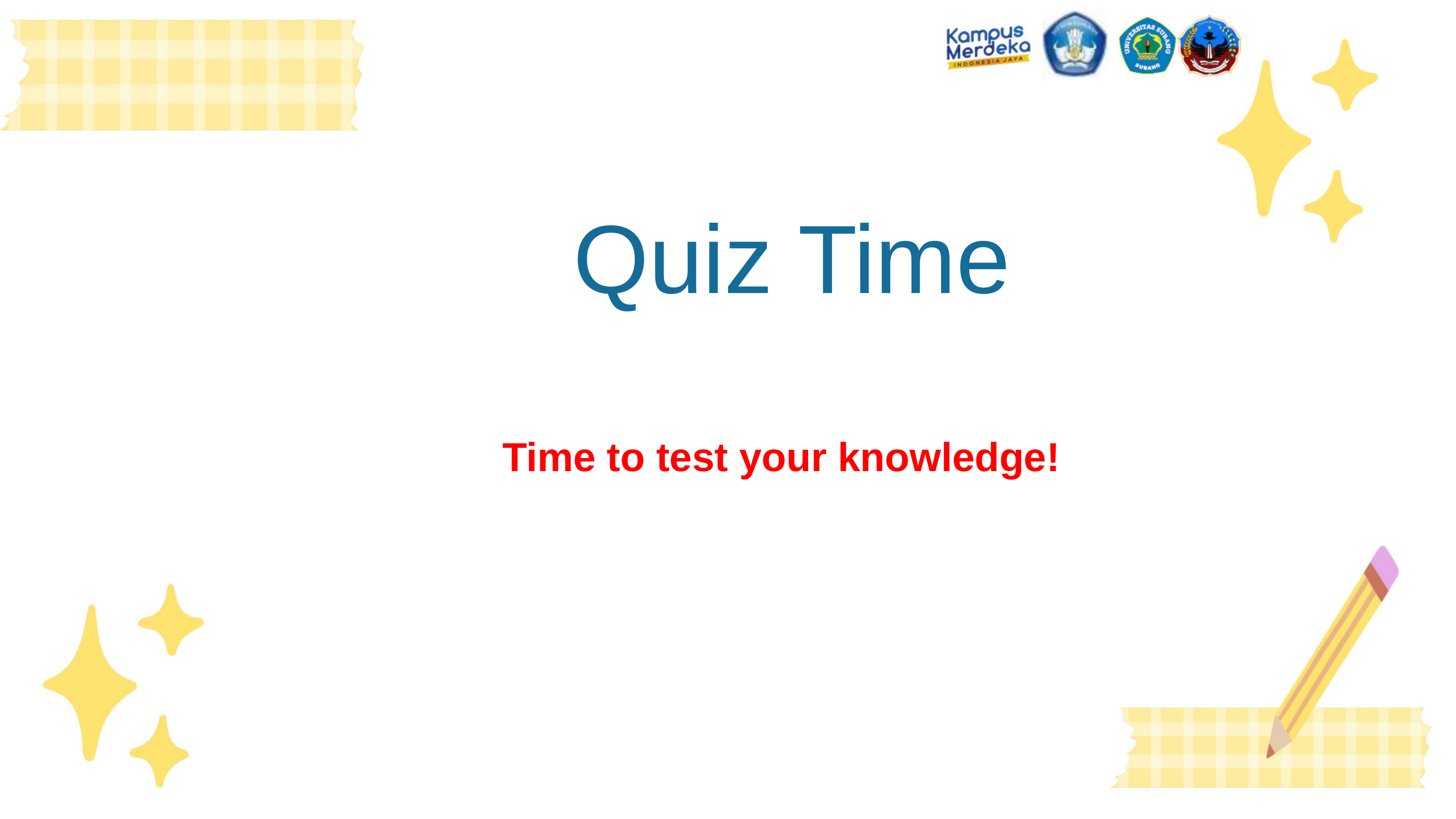

Quiz Time
Time to test your knowledge!